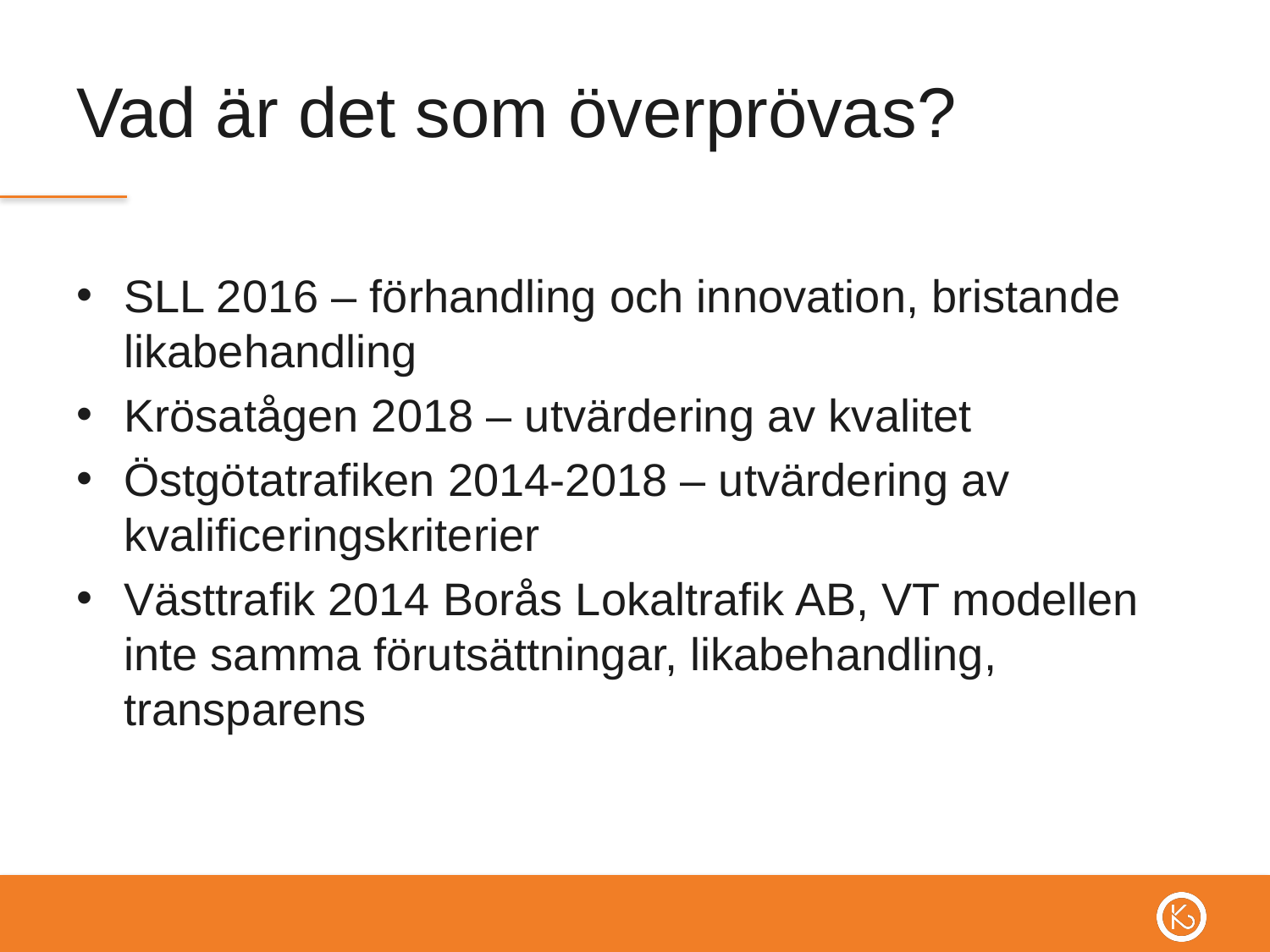

# Vad är det som överprövas?
SLL 2016 – förhandling och innovation, bristande likabehandling
Krösatågen 2018 – utvärdering av kvalitet
Östgötatrafiken 2014-2018 – utvärdering av kvalificeringskriterier
Västtrafik 2014 Borås Lokaltrafik AB, VT modellen inte samma förutsättningar, likabehandling, transparens